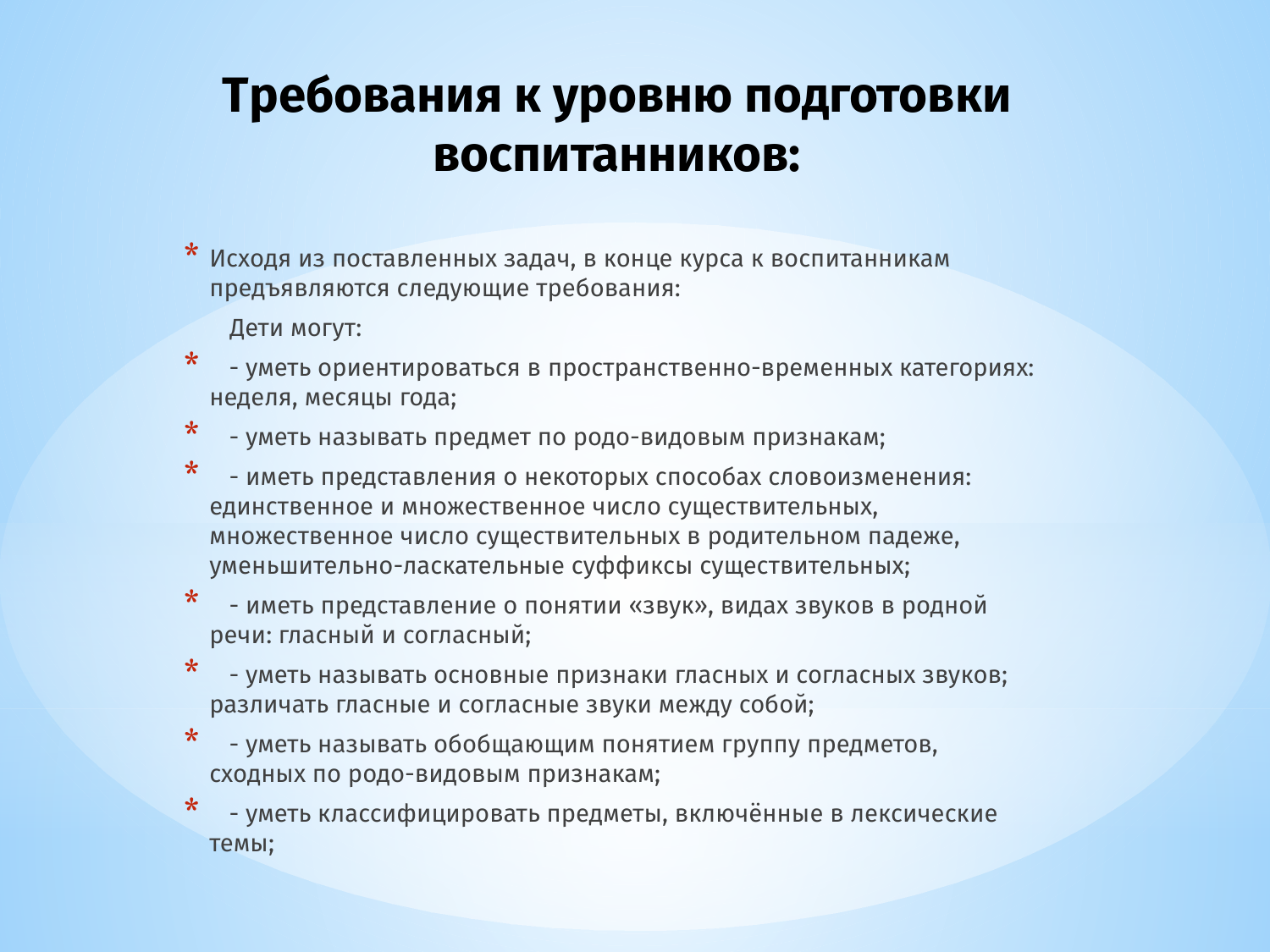

# Требования к уровню подготовки воспитанников:
Исходя из поставленных задач, в конце курса к воспитанникам предъявляются следующие требования:
       Дети могут:
   - уметь ориентироваться в пространственно-временных категориях: неделя, месяцы года;
   - уметь называть предмет по родо-видовым признакам;
   - иметь представления о некоторых способах словоизменения: единственное и множественное число существительных, множественное число существительных в родительном падеже, уменьшительно-ласкательные суффиксы существительных;
   - иметь представление о понятии «звук», видах звуков в родной речи: гласный и согласный;
   - уметь называть основные признаки гласных и согласных звуков; различать гласные и согласные звуки между собой;
   - уметь называть обобщающим понятием группу предметов, сходных по родо-видовым признакам;
   - уметь классифицировать предметы, включённые в лексические темы;